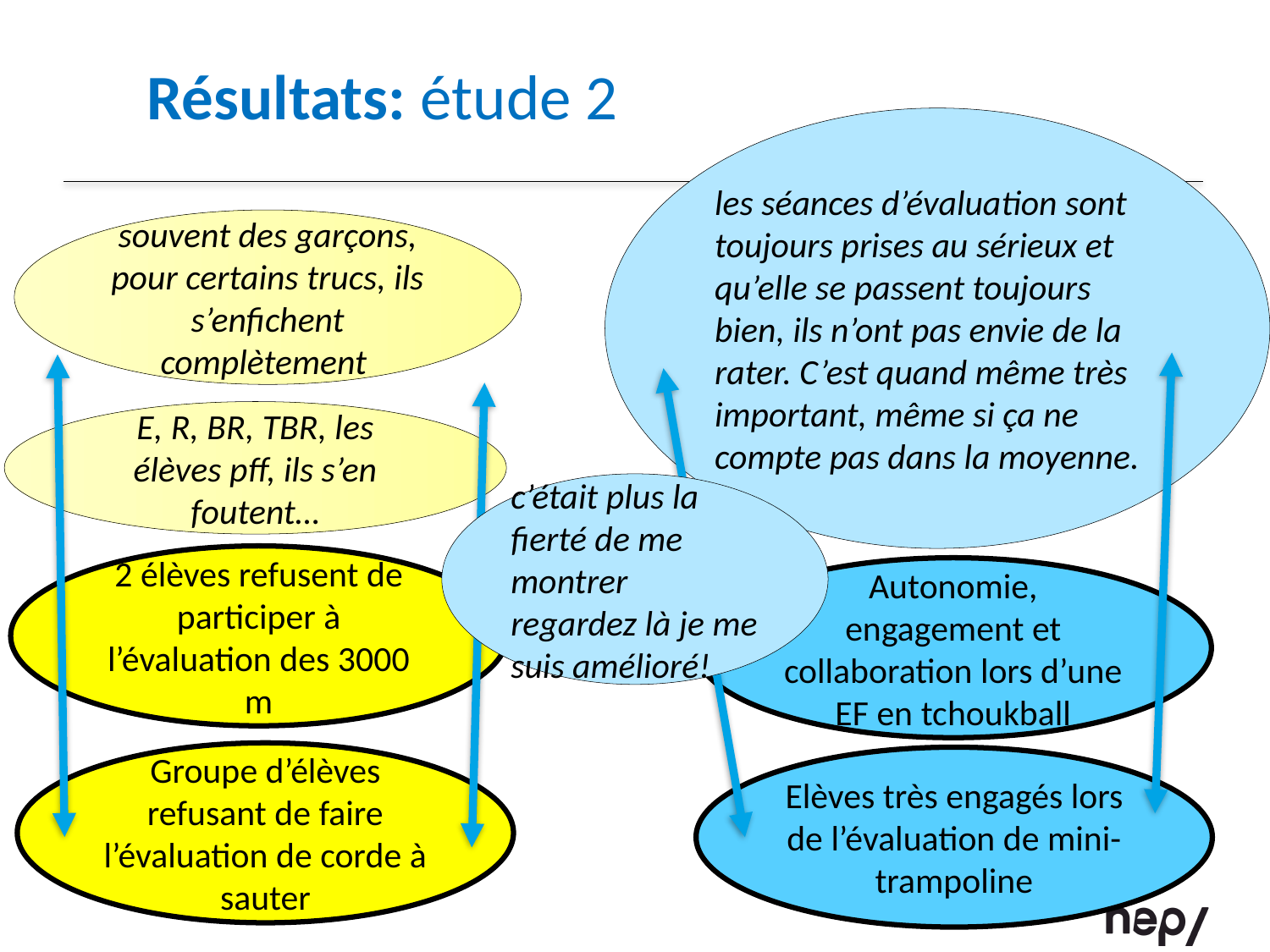

Résultats: étude 2
les séances d’évaluation sont toujours prises au sérieux et qu’elle se passent toujours bien, ils n’ont pas envie de la rater. C’est quand même très important, même si ça ne compte pas dans la moyenne.
souvent des garçons, pour certains trucs, ils s’enfichent complètement
E, R, BR, TBR, les élèves pff, ils s’en foutent…
c’était plus la fierté de me montrer regardez là je me suis amélioré!
2 élèves refusent de participer à l’évaluation des 3000 m
Autonomie, engagement et collaboration lors d’une EF en tchoukball
Groupe d’élèves refusant de faire l’évaluation de corde à sauter
Elèves très engagés lors de l’évaluation de mini-trampoline